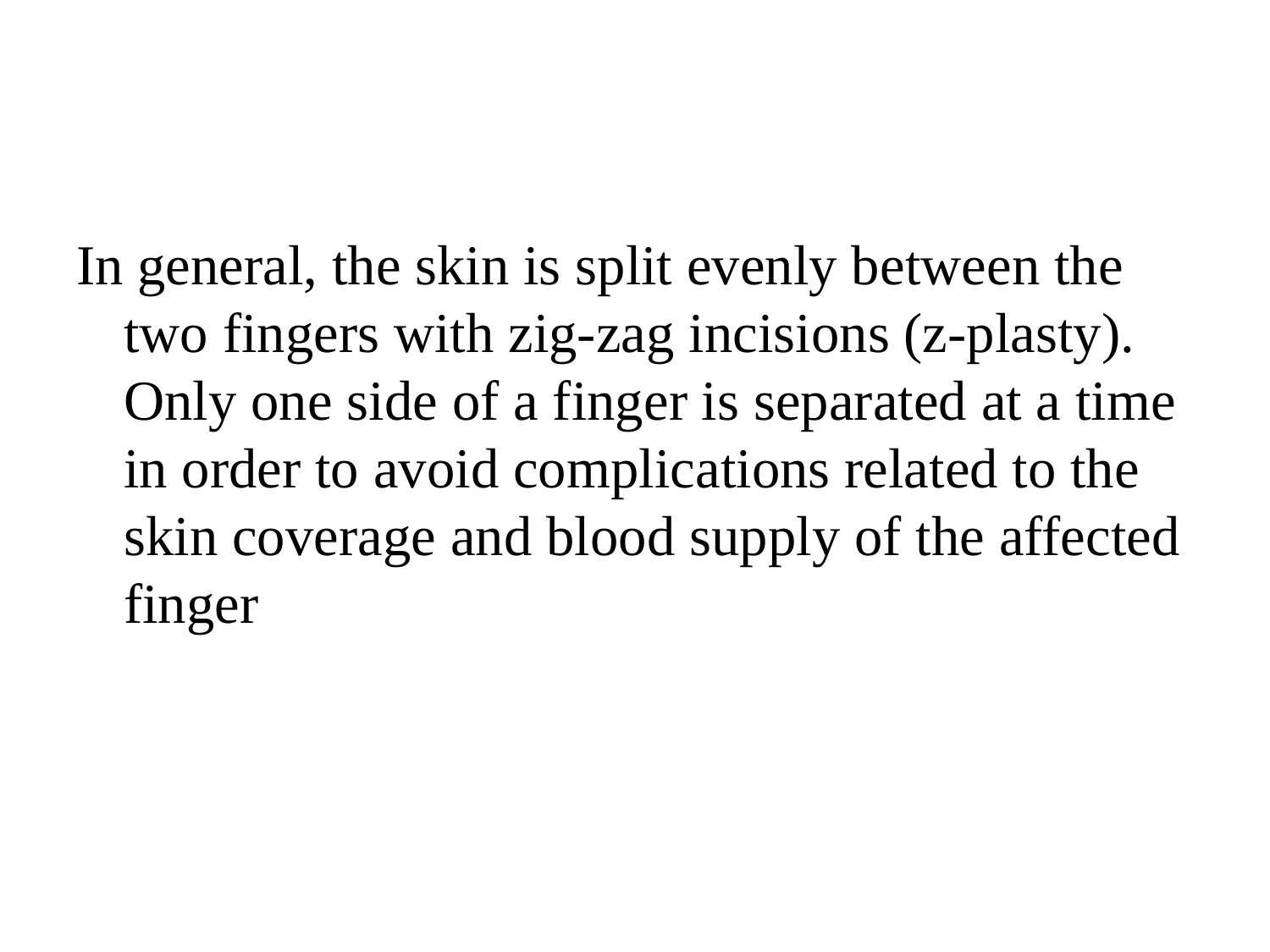

#
In general, the skin is split evenly between the two fingers with zig-zag incisions (z-plasty). Only one side of a finger is separated at a time in order to avoid complications related to the skin coverage and blood supply of the affected finger